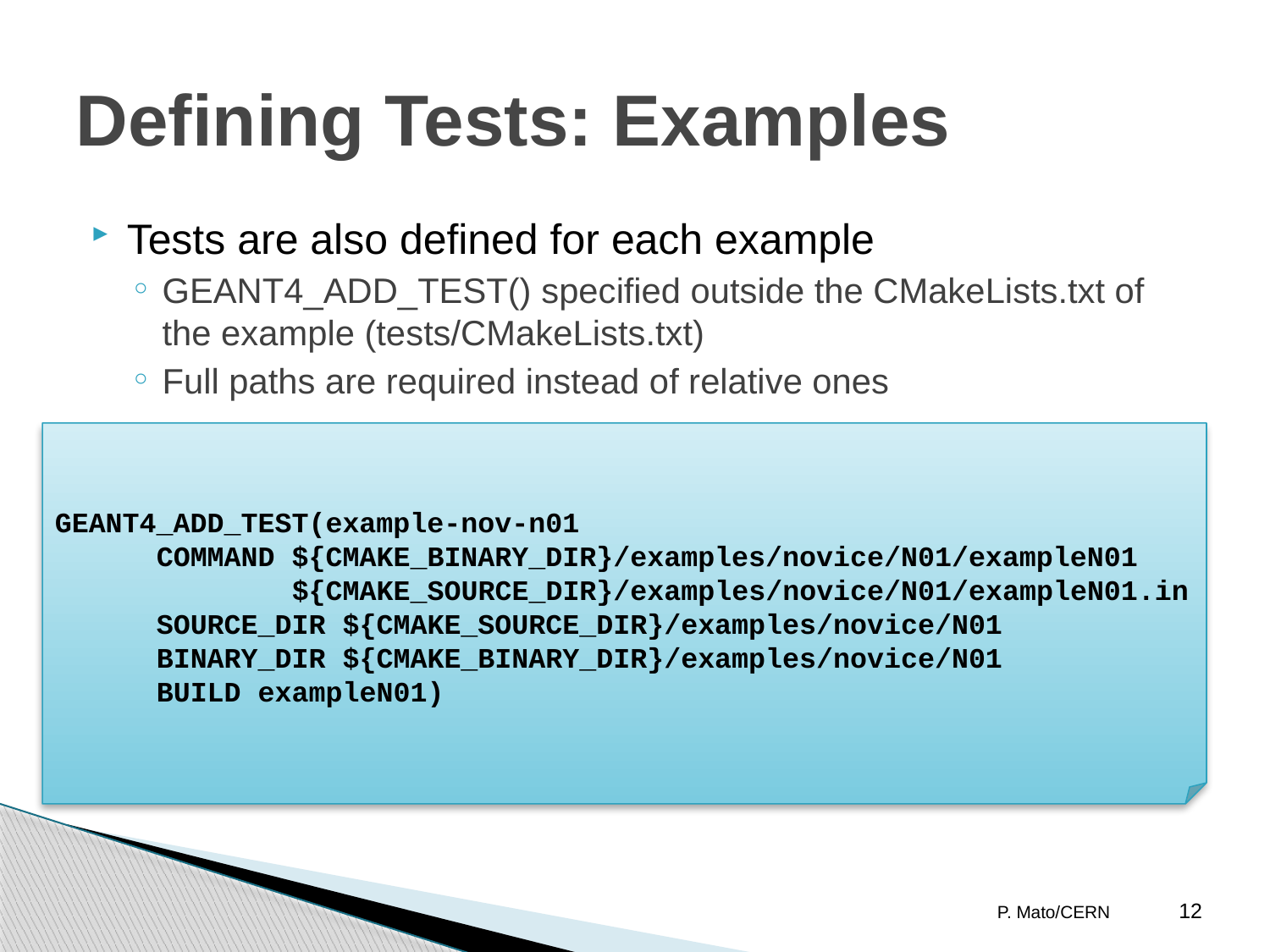

# Defining Tests: Examples
Tests are also defined for each example
GEANT4_ADD_TEST() specified outside the CMakeLists.txt of the example (tests/CMakeLists.txt)
Full paths are required instead of relative ones

GEANT4_ADD_TEST(example-nov-n01
      COMMAND ${CMAKE_BINARY_DIR}/examples/novice/N01/exampleN01
              ${CMAKE_SOURCE_DIR}/examples/novice/N01/exampleN01.in
      SOURCE_DIR ${CMAKE_SOURCE_DIR}/examples/novice/N01
      BINARY_DIR ${CMAKE_BINARY_DIR}/examples/novice/N01
      BUILD exampleN01)

P. Mato/CERN
12